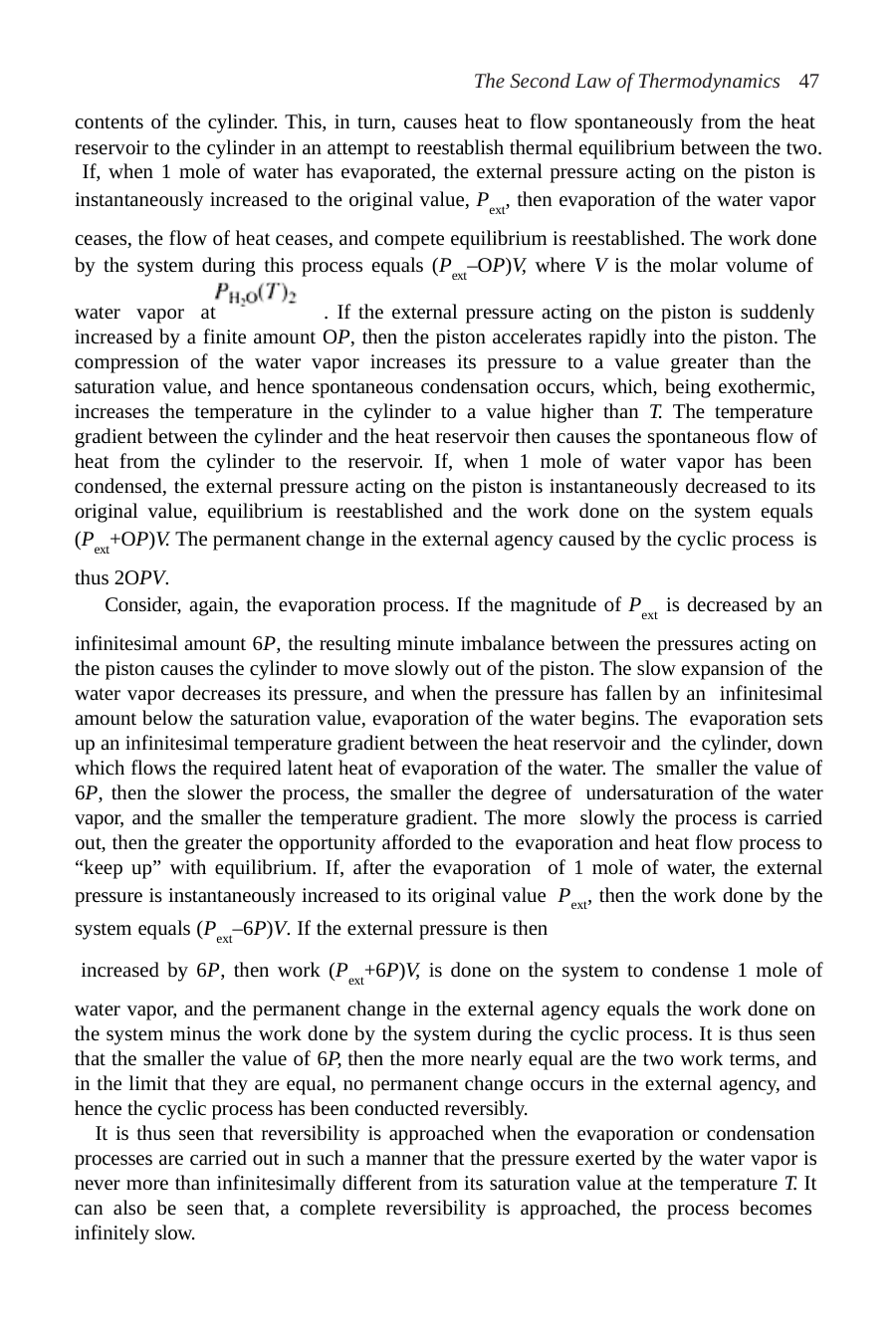

The Second Law of Thermodynamics   47
contents of the cylinder. This, in turn, causes heat to flow spontaneously from the heat  reservoir to the cylinder in an attempt to reestablish thermal equilibrium between the two.  If, when 1 mole of water has evaporated, the external pressure acting on the piston is  instantaneously increased to the original value, Pext, then evaporation of the water vapor
ceases, the flow of heat ceases, and compete equilibrium is reestablished. The work done  by the system during this process equals (Pext–OP)V, where V is the molar volume of
water  vapor  at	. If the external pressure acting on the piston is suddenly  increased by a finite amount OP, then the piston accelerates rapidly into the piston. The  compression of the water vapor increases its pressure to a value greater than the  saturation value, and hence spontaneous condensation occurs, which, being exothermic,  increases the temperature in the cylinder to a value higher than T. The temperature  gradient between the cylinder and the heat reservoir then causes the spontaneous flow of  heat from the cylinder to the reservoir. If, when 1 mole of water vapor has been  condensed, the external pressure acting on the piston is instantaneously decreased to its  original value, equilibrium is reestablished and the work done on the system equals  (Pext+OP)V. The permanent change in the external agency caused by the cyclic process is
thus 2OPV.
Consider, again, the evaporation process. If the magnitude of Pext is decreased by an
infinitesimal amount 6P, the resulting minute imbalance between the pressures acting on  the piston causes the cylinder to move slowly out of the piston. The slow expansion of  the water vapor decreases its pressure, and when the pressure has fallen by an  infinitesimal amount below the saturation value, evaporation of the water begins. The  evaporation sets up an infinitesimal temperature gradient between the heat reservoir and  the cylinder, down which flows the required latent heat of evaporation of the water. The  smaller the value of 6P, then the slower the process, the smaller the degree of  undersaturation of the water vapor, and the smaller the temperature gradient. The more  slowly the process is carried out, then the greater the opportunity afforded to the  evaporation and heat flow process to “keep up” with equilibrium. If, after the evaporation  of 1 mole of water, the external pressure is instantaneously increased to its original value  Pext, then the work done by the system equals (Pext–6P)V. If the external pressure is then
increased by 6P, then work (Pext+6P)V, is done on the system to condense 1 mole of
water vapor, and the permanent change in the external agency equals the work done on  the system minus the work done by the system during the cyclic process. It is thus seen  that the smaller the value of 6P, then the more nearly equal are the two work terms, and  in the limit that they are equal, no permanent change occurs in the external agency, and  hence the cyclic process has been conducted reversibly.
It is thus seen that reversibility is approached when the evaporation or condensation  processes are carried out in such a manner that the pressure exerted by the water vapor is  never more than infinitesimally different from its saturation value at the temperature T. It  can also be seen that, a complete reversibility is approached, the process becomes  infinitely slow.